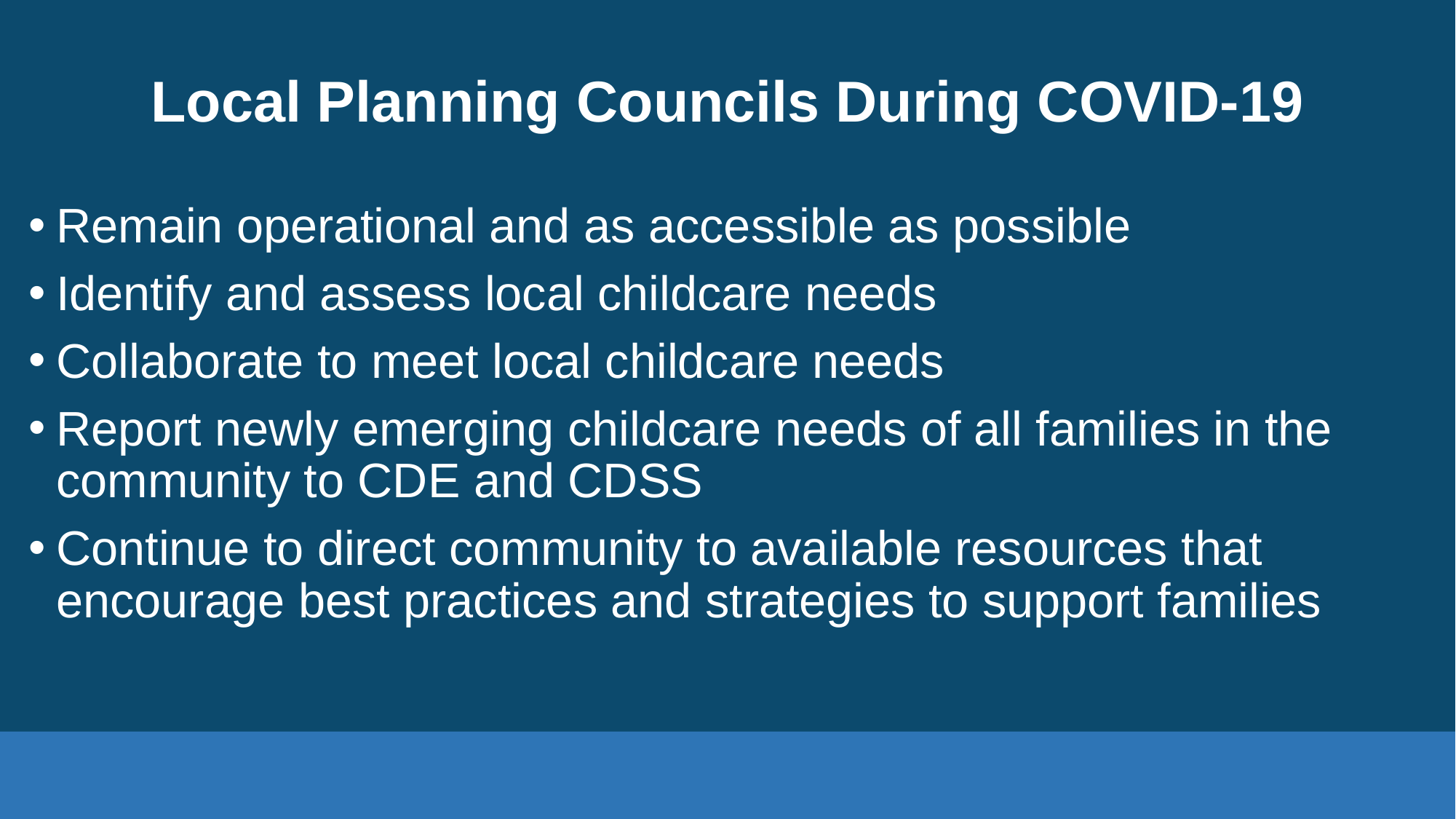

# Local Planning Councils During COVID-19
Remain operational and as accessible as possible
Identify and assess local childcare needs
Collaborate to meet local childcare needs
Report newly emerging childcare needs of all families in the community to CDE and CDSS
Continue to direct community to available resources that encourage best practices and strategies to support families